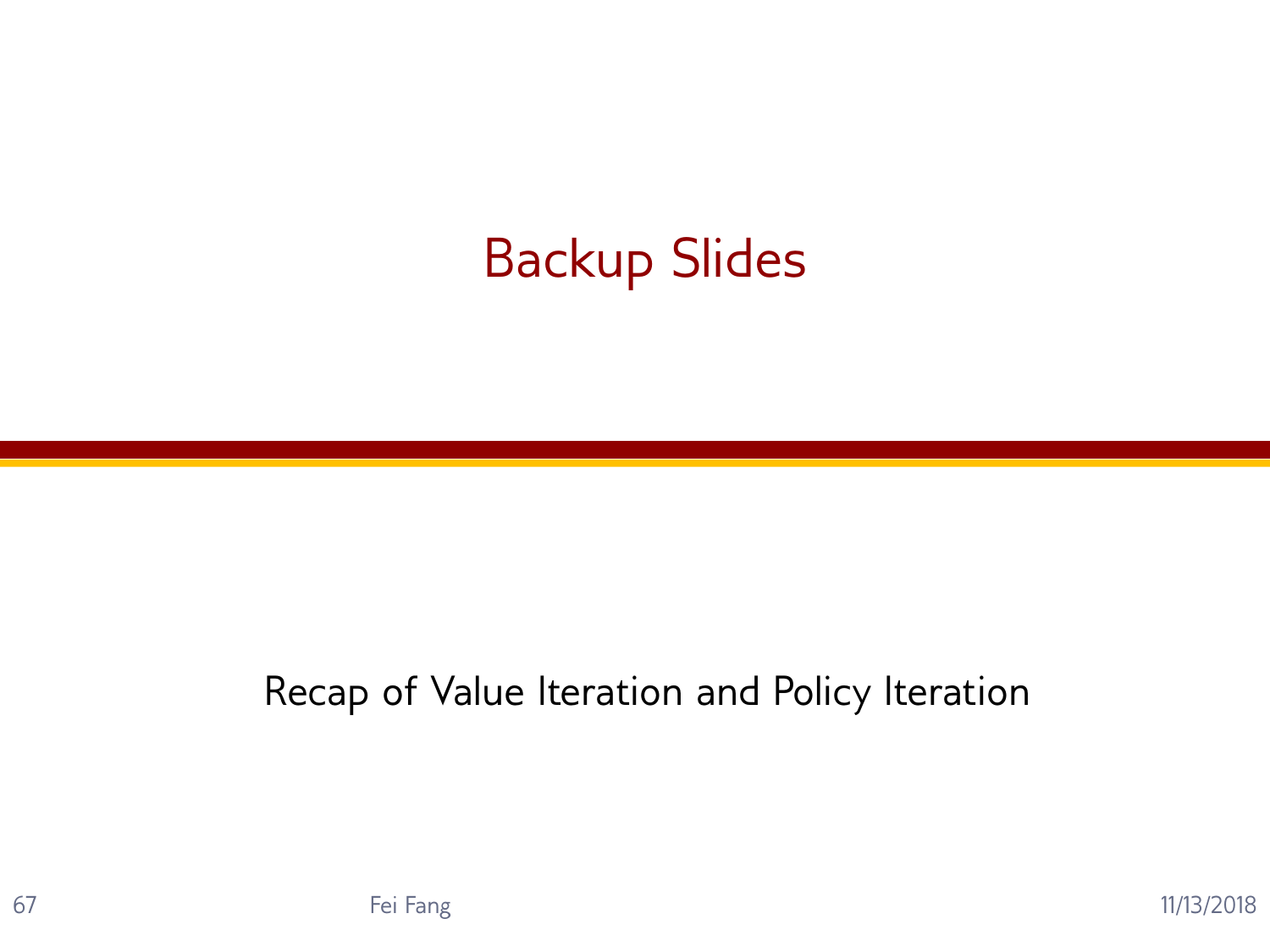

# Backup Slides
Recap of Value Iteration and Policy Iteration
Fei Fang
67
11/13/2018